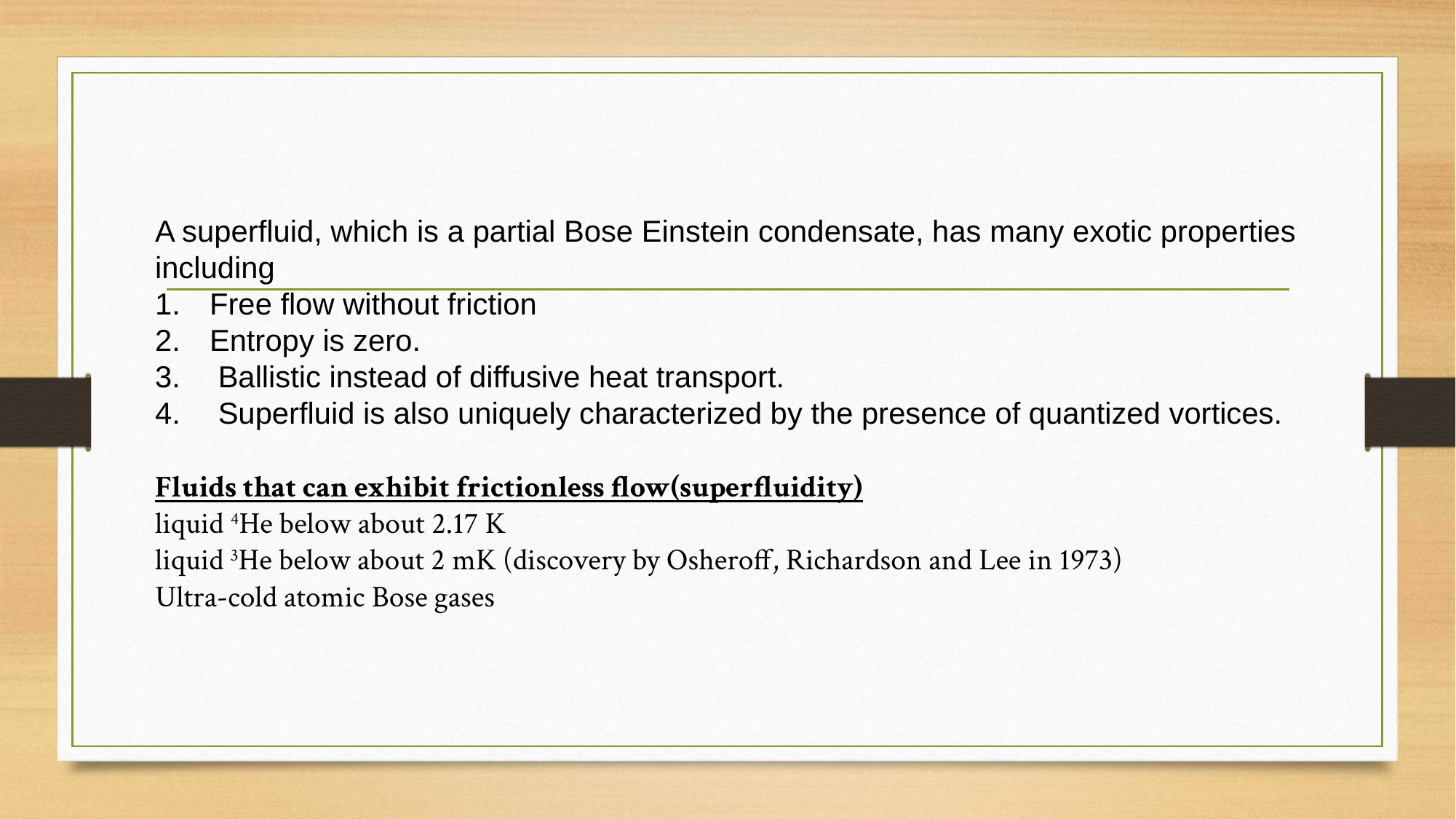

A superfluid, which is a partial Bose Einstein condensate, has many exotic properties including
Free flow without friction
Entropy is zero.
 Ballistic instead of diffusive heat transport.
 Superfluid is also uniquely characterized by the presence of quantized vortices.
Fluids that can exhibit frictionless flow(superfluidity)
liquid 4He below about 2.17 K
liquid 3He below about 2 mK (discovery by Osheroff, Richardson and Lee in 1973)
Ultra-cold atomic Bose gases